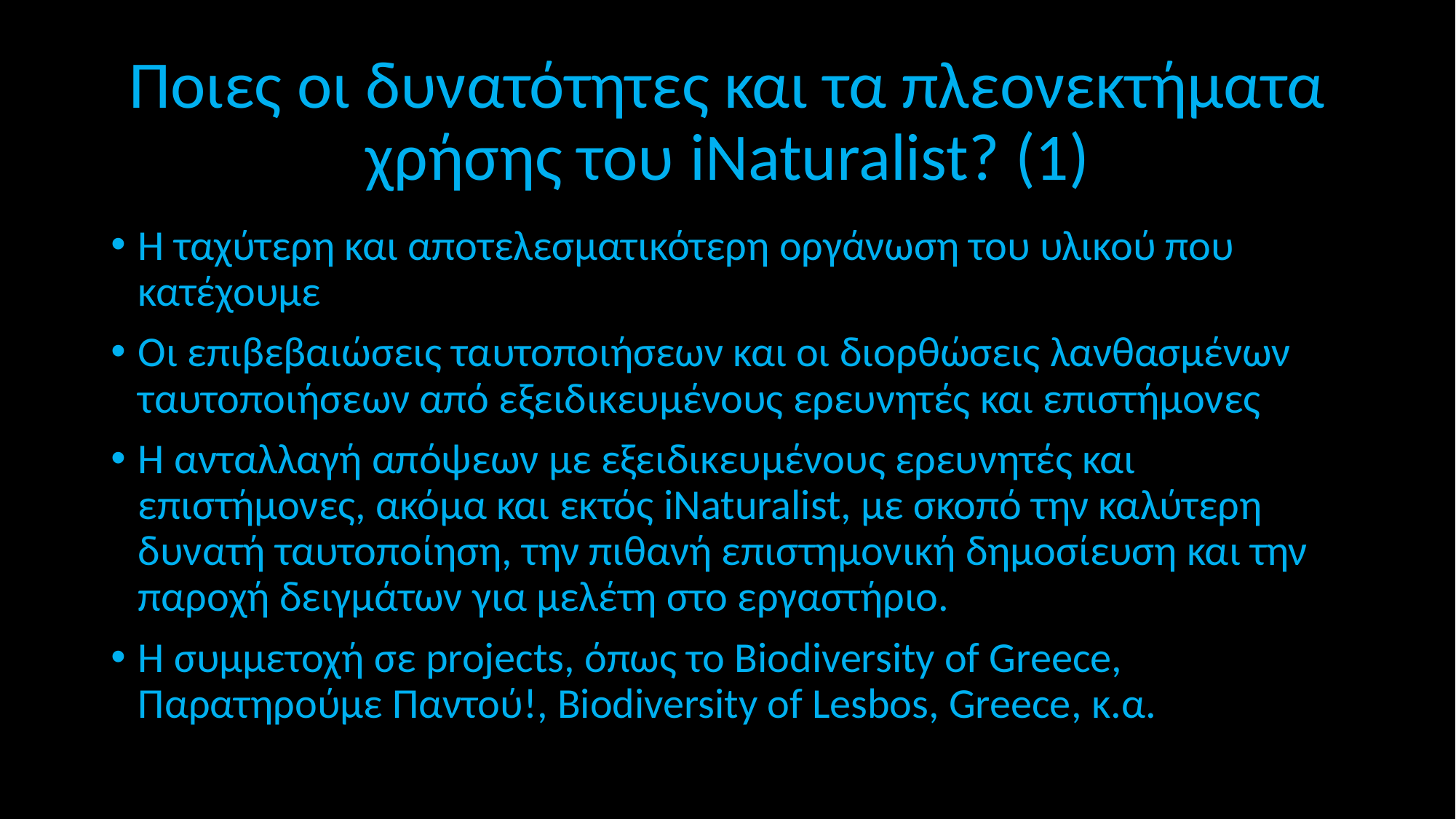

# Ποιες οι δυνατότητες και τα πλεονεκτήματα χρήσης του iNaturalist? (1)
Η ταχύτερη και αποτελεσματικότερη οργάνωση του υλικού που κατέχουμε
Οι επιβεβαιώσεις ταυτοποιήσεων και οι διορθώσεις λανθασμένων ταυτοποιήσεων από εξειδικευμένους ερευνητές και επιστήμονες
Η ανταλλαγή απόψεων με εξειδικευμένους ερευνητές και επιστήμονες, ακόμα και εκτός iNaturalist, με σκοπό την καλύτερη δυνατή ταυτοποίηση, την πιθανή επιστημονική δημοσίευση και την παροχή δειγμάτων για μελέτη στο εργαστήριο.
Η συμμετοχή σε projects, όπως το Biodiversity of Greece, Παρατηρούμε Παντού!, Biodiversity of Lesbos, Greece, κ.α.